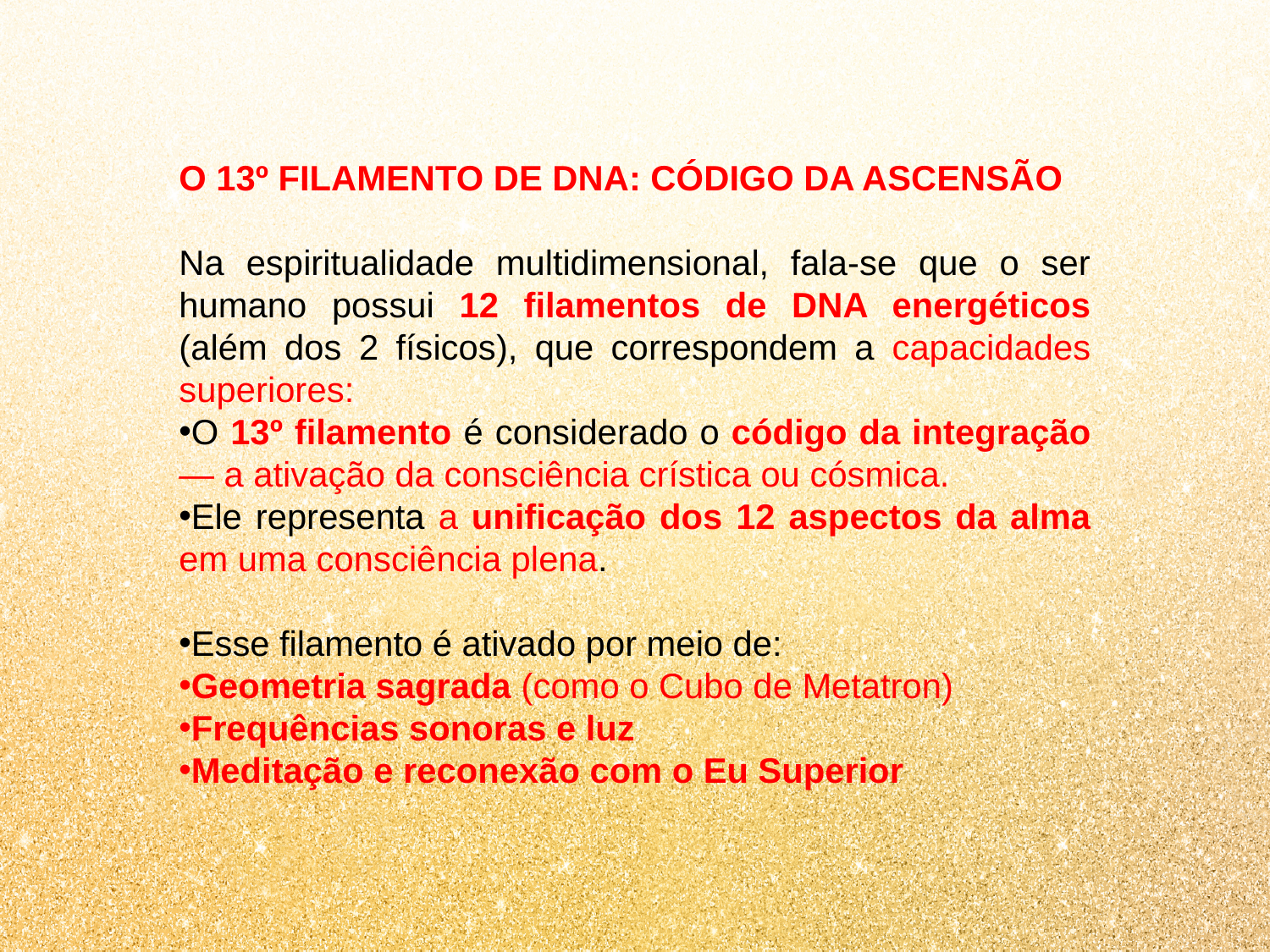

O 13º FILAMENTO DE DNA: CÓDIGO DA ASCENSÃO

Na espiritualidade multidimensional, fala-se que o ser humano possui 12 filamentos de DNA energéticos (além dos 2 físicos), que correspondem a capacidades superiores:
O 13º filamento é considerado o código da integração — a ativação da consciência crística ou cósmica.
Ele representa a unificação dos 12 aspectos da alma em uma consciência plena.

Esse filamento é ativado por meio de:
Geometria sagrada (como o Cubo de Metatron)
Frequências sonoras e luz
Meditação e reconexão com o Eu Superior